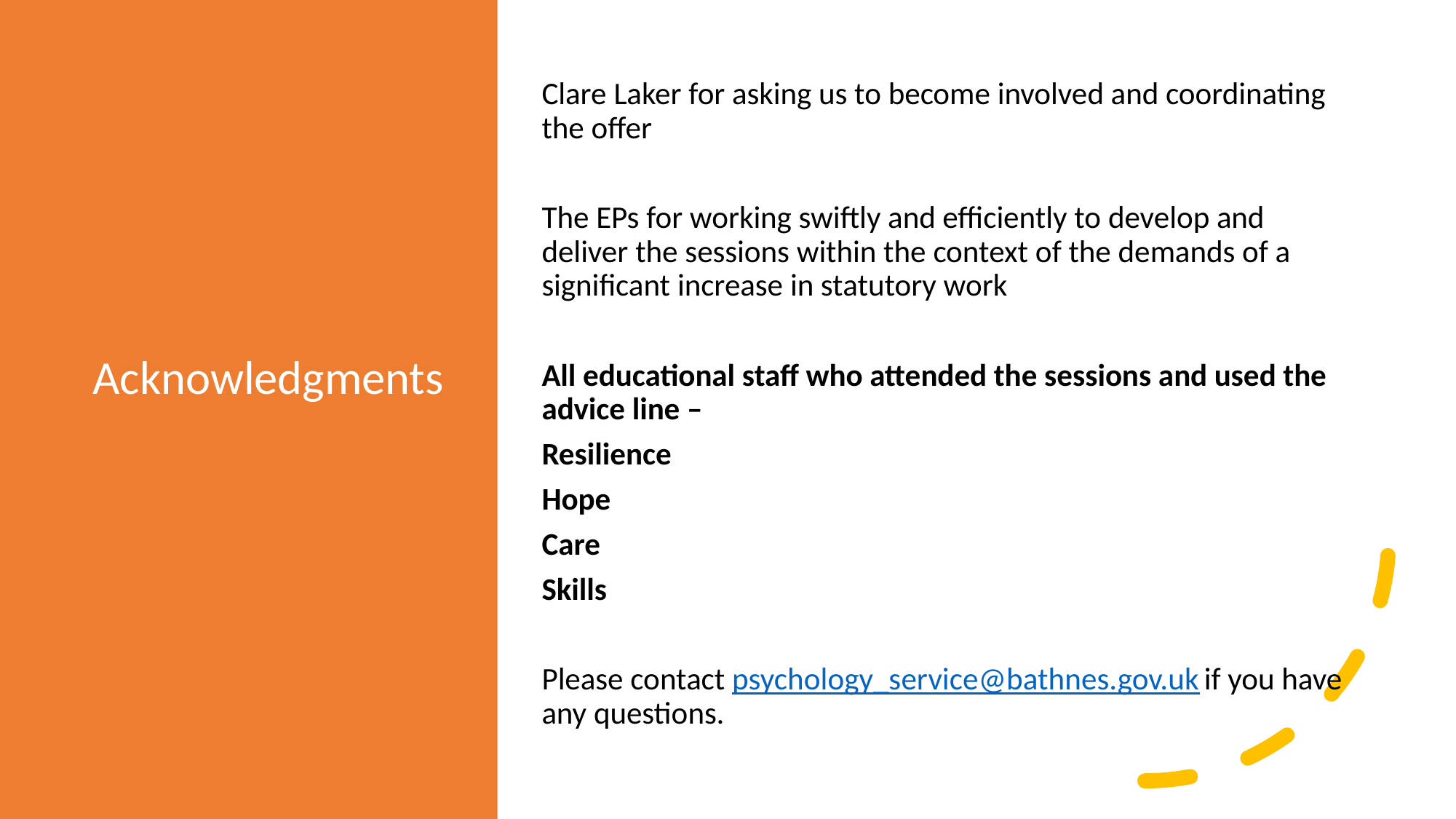

# Acknowledgments
Clare Laker for asking us to become involved and coordinating the offer

The EPs for working swiftly and efficiently to develop and deliver the sessions within the context of the demands of a significant increase in statutory work

All educational staff who attended the sessions and used the advice line –
Resilience
Hope
Care
Skills

Please contact psychology_service@bathnes.gov.uk if you have any questions.